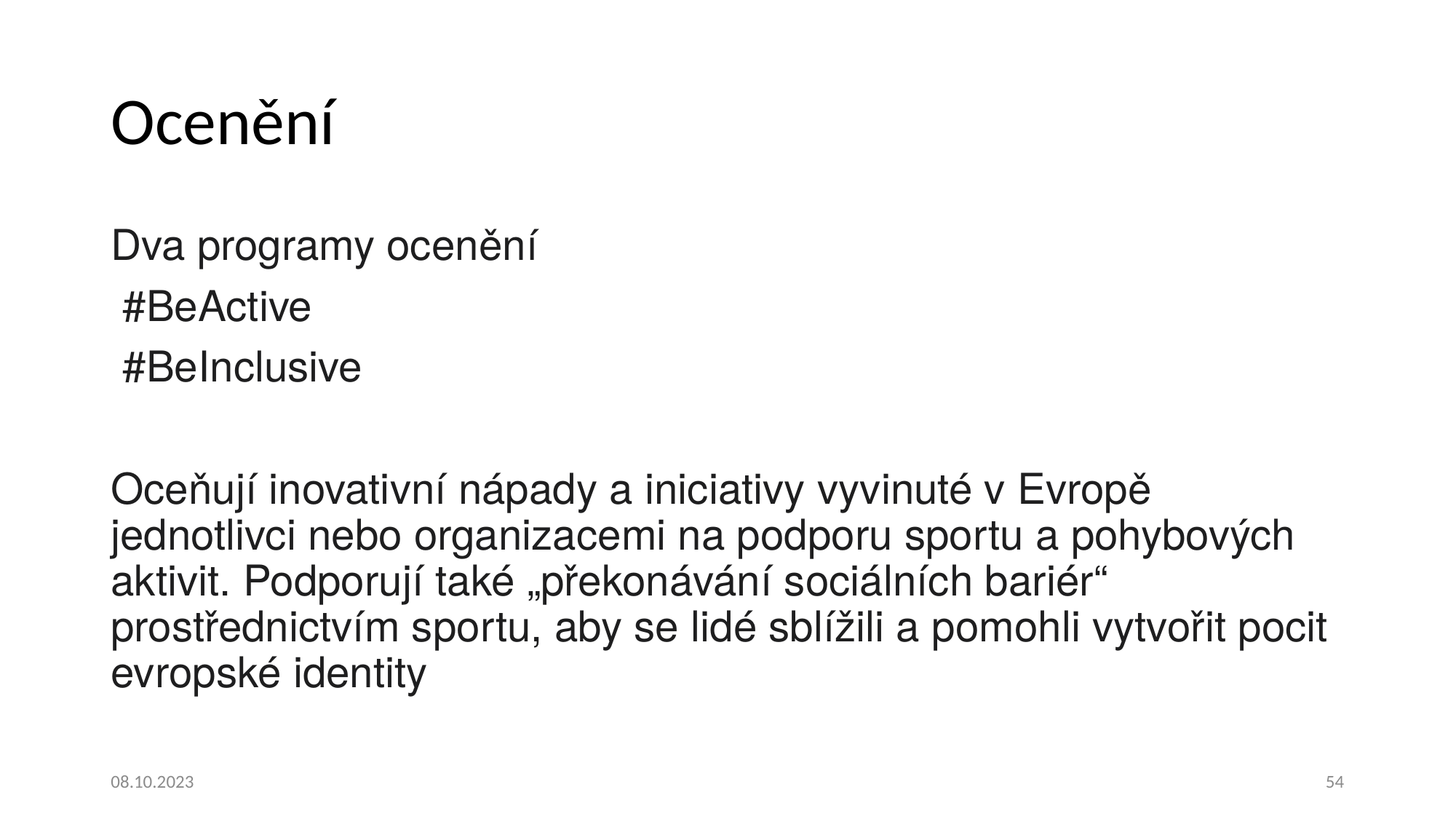

# Ocenění
Dva programy ocenění
 #BeActive
 #BeInclusive

Oceňují inovativní nápady a iniciativy vyvinuté v Evropě jednotlivci nebo organizacemi na podporu sportu a pohybových aktivit. Podporují také „překonávání sociálních bariér“ prostřednictvím sportu, aby se lidé sblížili a pomohli vytvořit pocit evropské identity
08.10.2023
54